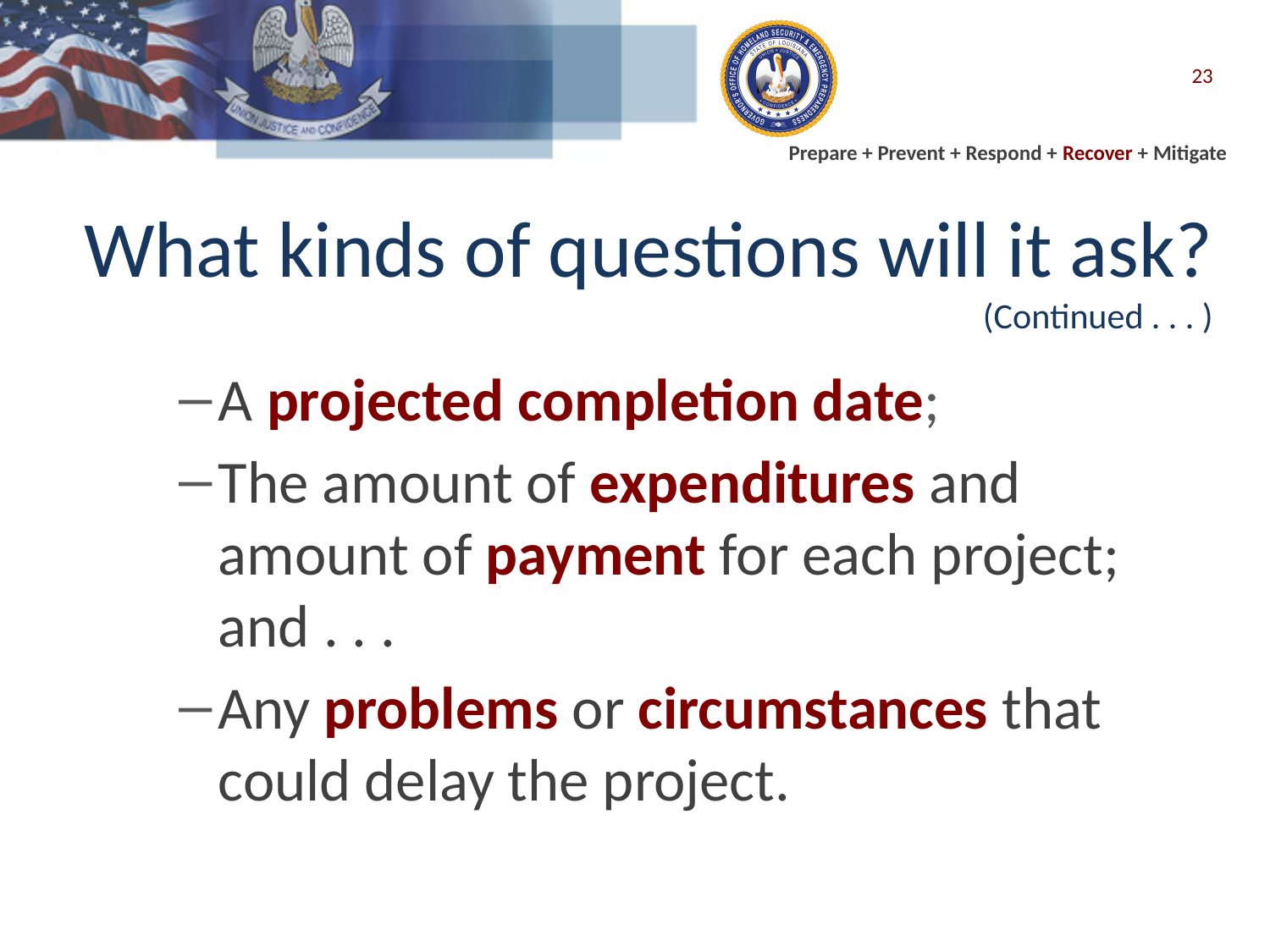

23
# What kinds of questions will it ask? (Continued . . . )
A projected completion date;
The amount of expenditures and amount of payment for each project; and . . .
Any problems or circumstances that could delay the project.